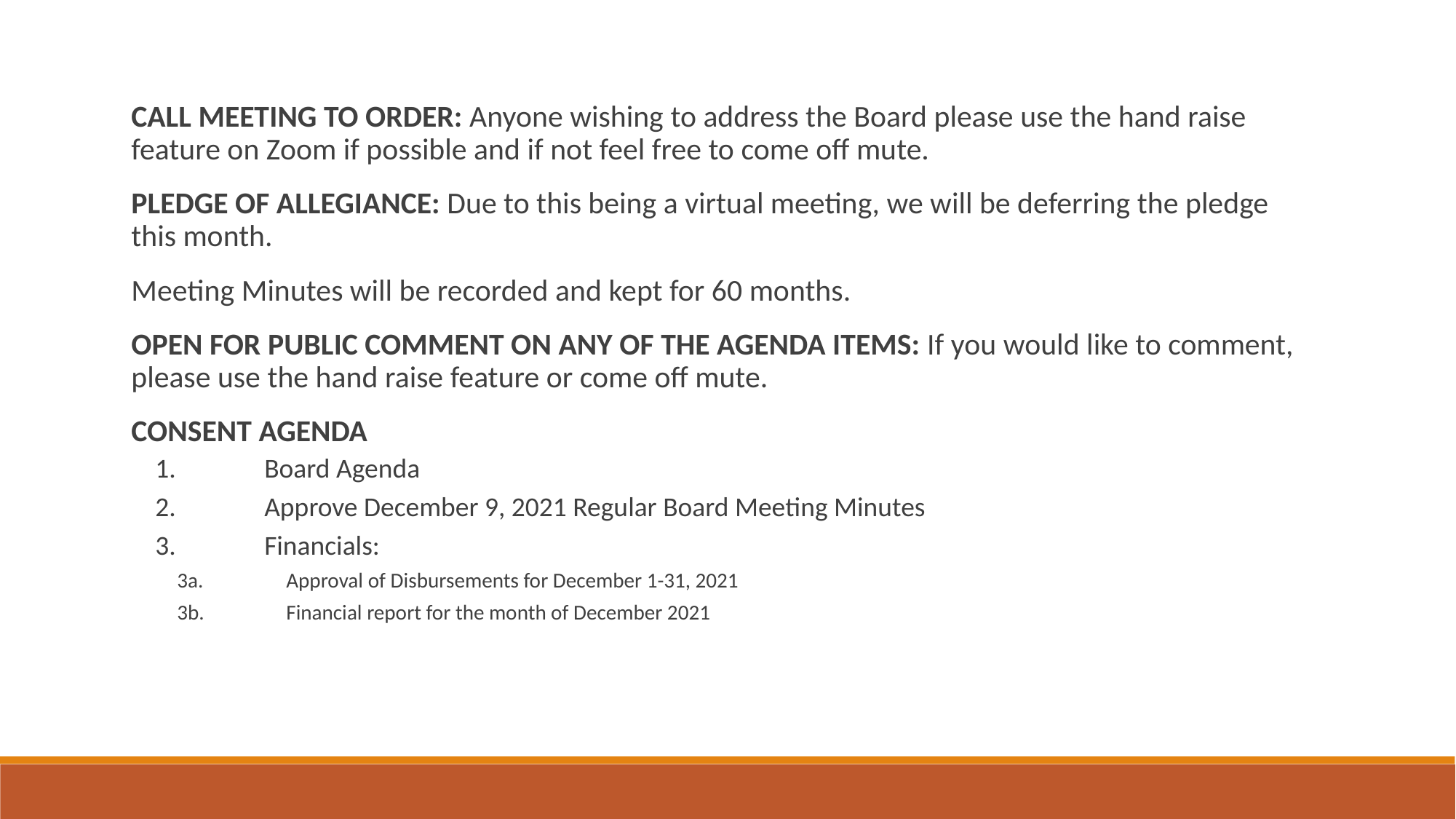

CALL MEETING TO ORDER: Anyone wishing to address the Board please use the hand raise feature on Zoom if possible and if not feel free to come off mute.
PLEDGE OF ALLEGIANCE: Due to this being a virtual meeting, we will be deferring the pledge this month.
Meeting Minutes will be recorded and kept for 60 months.
OPEN FOR PUBLIC COMMENT ON ANY OF THE AGENDA ITEMS: If you would like to comment, please use the hand raise feature or come off mute.
CONSENT AGENDA
1.	Board Agenda
2.	Approve December 9, 2021 Regular Board Meeting Minutes
3.	Financials:
3a.	Approval of Disbursements for December 1-31, 2021
3b. 	Financial report for the month of December 2021